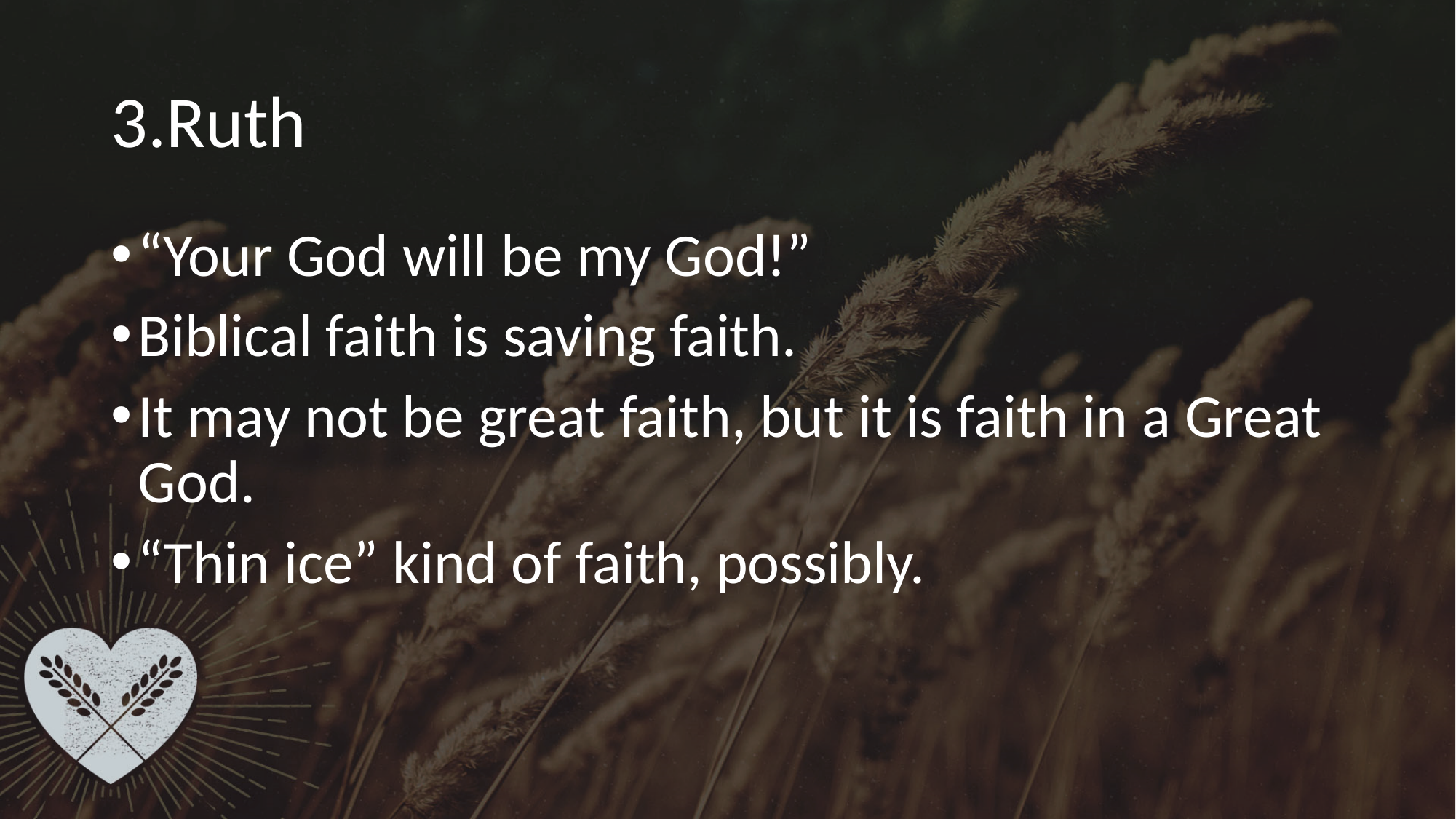

# 3.Ruth
“Your God will be my God!”
Biblical faith is saving faith.
It may not be great faith, but it is faith in a Great God.
“Thin ice” kind of faith, possibly.